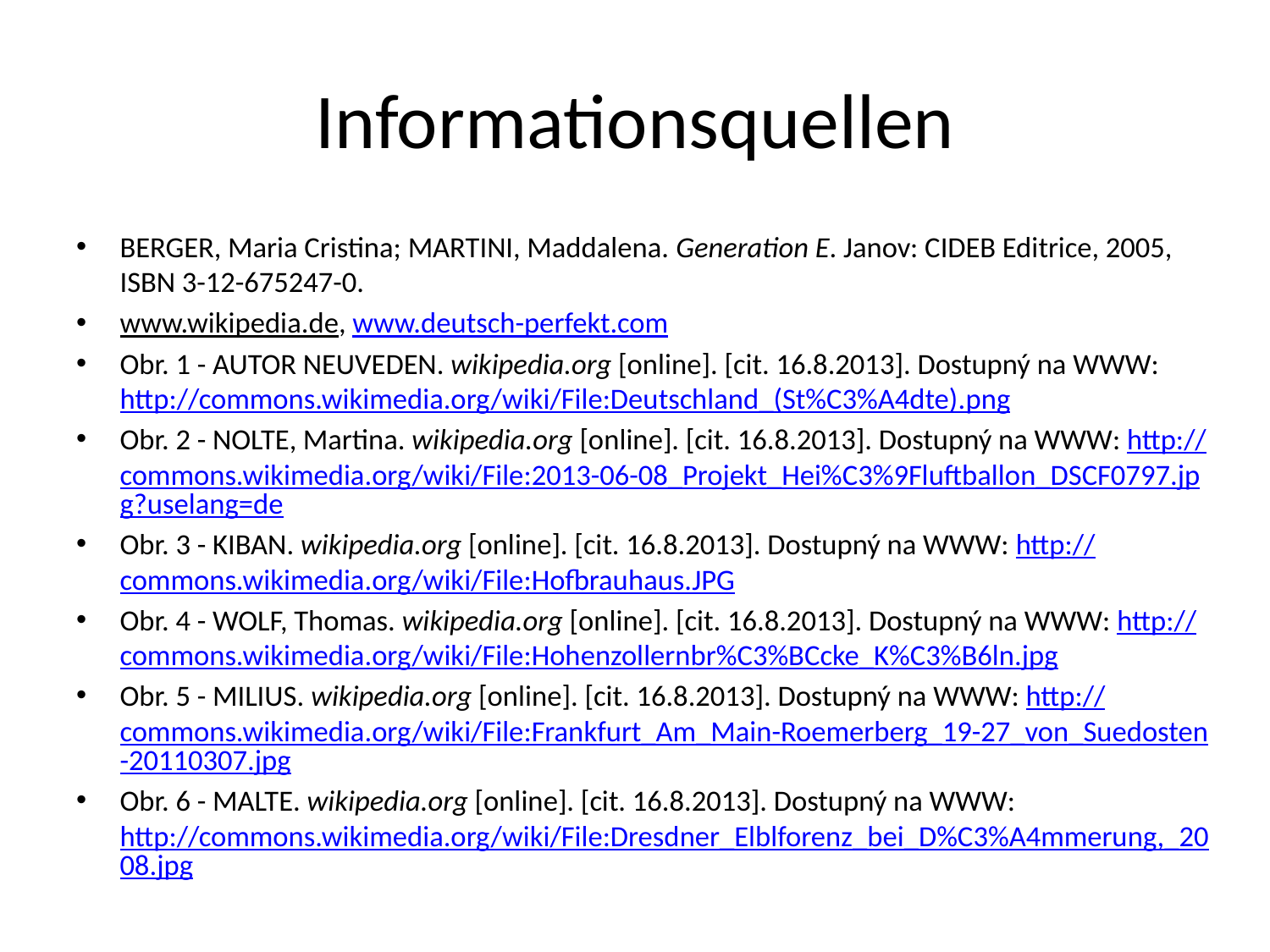

# Informationsquellen
BERGER, Maria Cristina; MARTINI, Maddalena. Generation E. Janov: CIDEB Editrice, 2005, ISBN 3-12-675247-0.
www.wikipedia.de, www.deutsch-perfekt.com
Obr. 1 - AUTOR NEUVEDEN. wikipedia.org [online]. [cit. 16.8.2013]. Dostupný na WWW: http://commons.wikimedia.org/wiki/File:Deutschland_(St%C3%A4dte).png
Obr. 2 - NOLTE, Martina. wikipedia.org [online]. [cit. 16.8.2013]. Dostupný na WWW: http://commons.wikimedia.org/wiki/File:2013-06-08_Projekt_Hei%C3%9Fluftballon_DSCF0797.jpg?uselang=de
Obr. 3 - KIBAN. wikipedia.org [online]. [cit. 16.8.2013]. Dostupný na WWW: http://commons.wikimedia.org/wiki/File:Hofbrauhaus.JPG
Obr. 4 - WOLF, Thomas. wikipedia.org [online]. [cit. 16.8.2013]. Dostupný na WWW: http://commons.wikimedia.org/wiki/File:Hohenzollernbr%C3%BCcke_K%C3%B6ln.jpg
Obr. 5 - MILIUS. wikipedia.org [online]. [cit. 16.8.2013]. Dostupný na WWW: http://commons.wikimedia.org/wiki/File:Frankfurt_Am_Main-Roemerberg_19-27_von_Suedosten-20110307.jpg
Obr. 6 - MALTE. wikipedia.org [online]. [cit. 16.8.2013]. Dostupný na WWW: http://commons.wikimedia.org/wiki/File:Dresdner_Elblforenz_bei_D%C3%A4mmerung,_2008.jpg